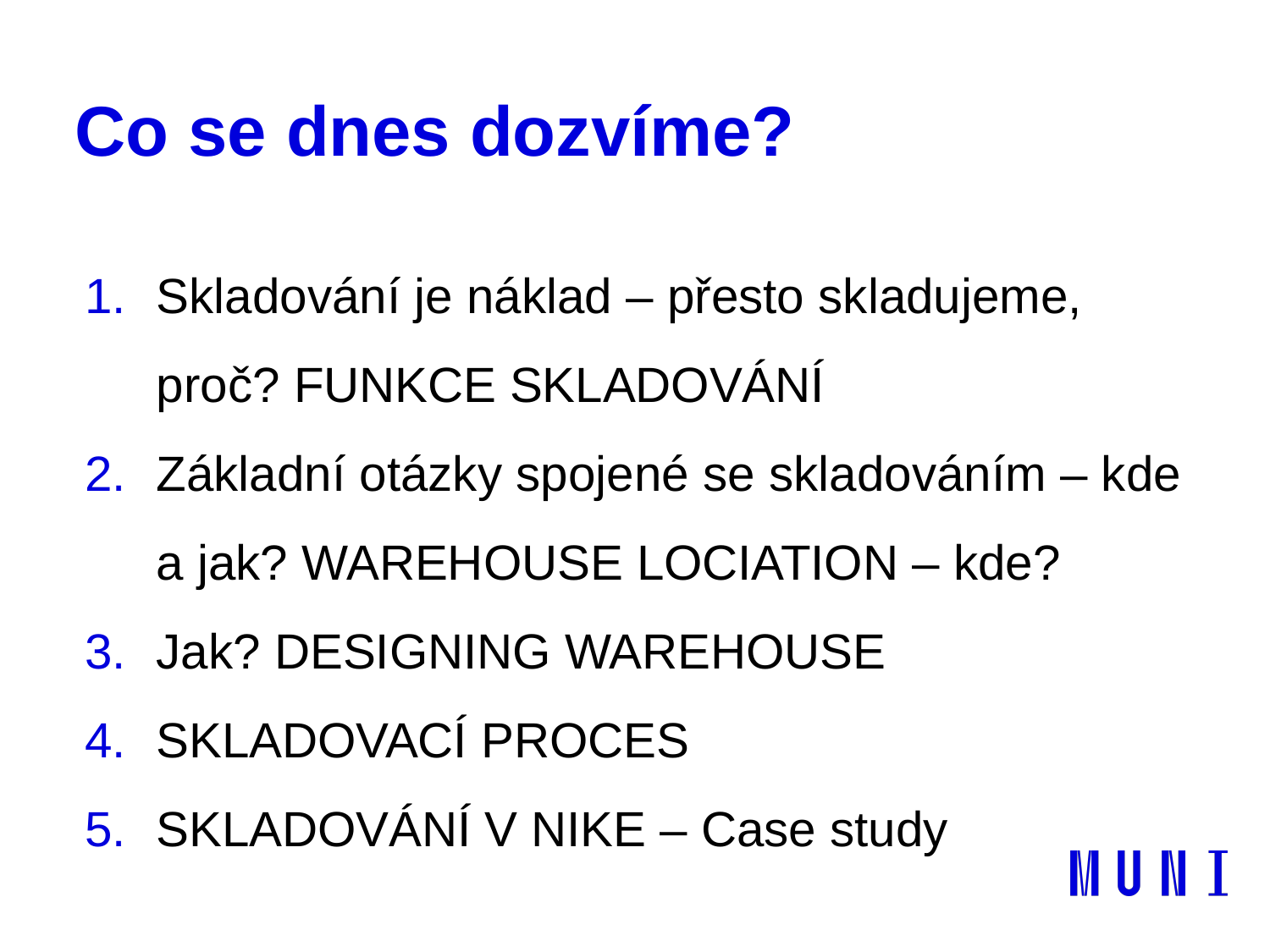

# Co se dnes dozvíme?
Skladování je náklad – přesto skladujeme, proč? FUNKCE SKLADOVÁNÍ
Základní otázky spojené se skladováním – kde a jak? WAREHOUSE LOCIATION – kde?
Jak? DESIGNING WAREHOUSE
SKLADOVACÍ PROCES
SKLADOVÁNÍ V NIKE – Case study